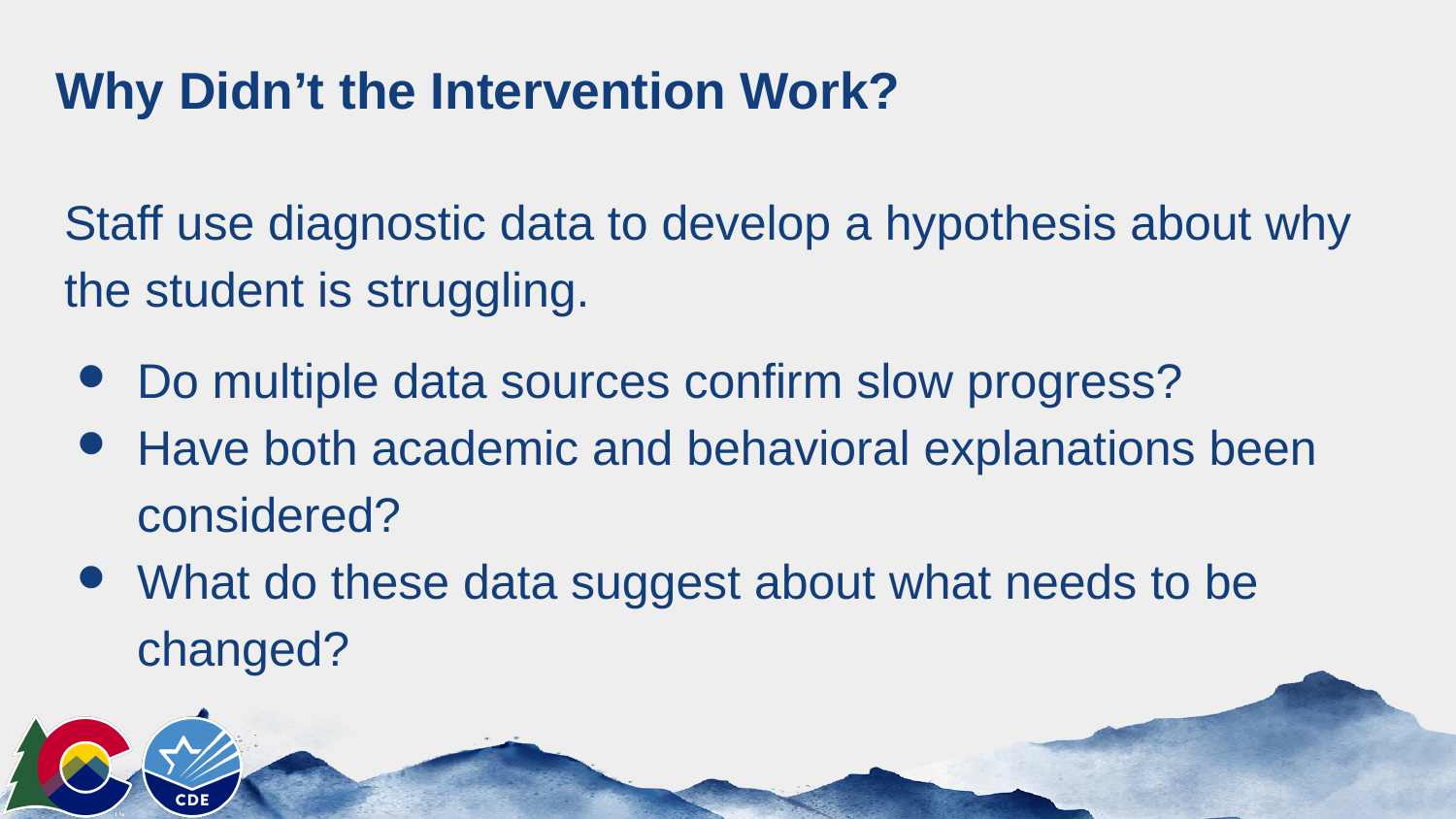

# Why Didn’t the Intervention Work?
Staff use diagnostic data to develop a hypothesis about why the student is struggling.
Do multiple data sources confirm slow progress?
Have both academic and behavioral explanations been considered?
What do these data suggest about what needs to be changed?